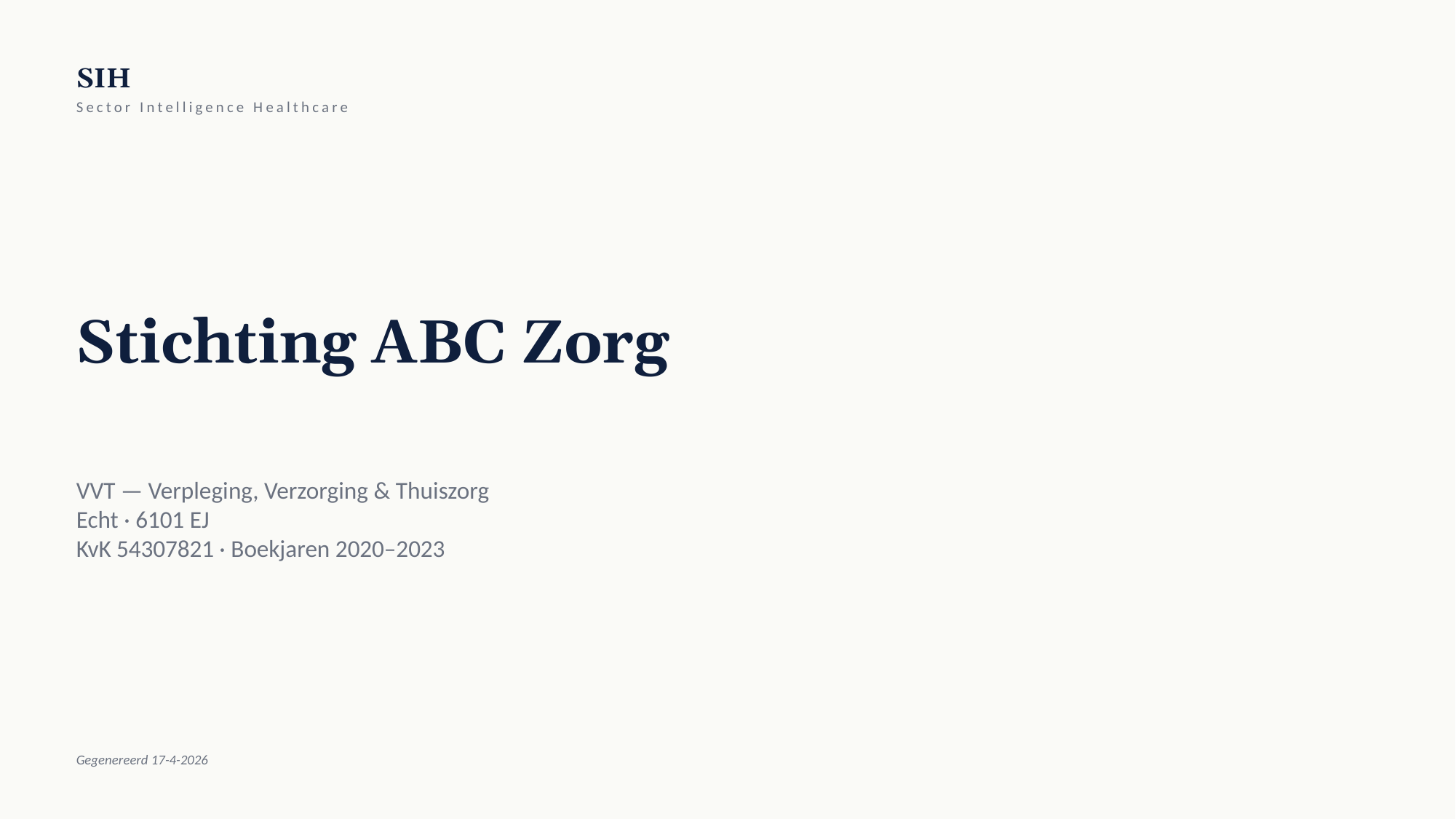

SIH
Sector Intelligence Healthcare
Stichting ABC Zorg
VVT — Verpleging, Verzorging & Thuiszorg
Echt · 6101 EJ
KvK 54307821 · Boekjaren 2020–2023
Gegenereerd 17-4-2026